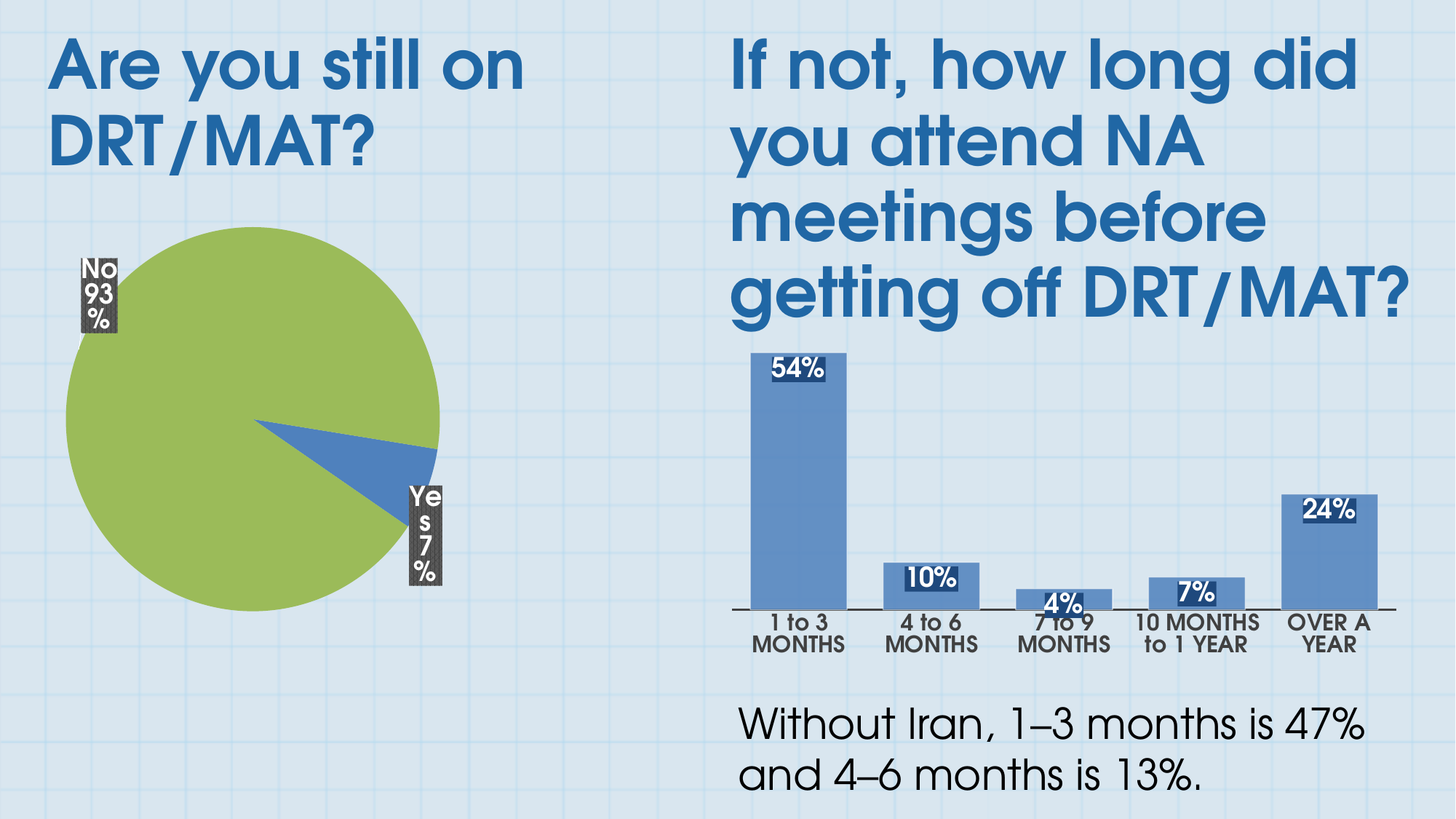

Are you still on DRT/MAT?
If not, how long did you attend NA meetings before getting off DRT/MAT?

### Chart

| Category |  |
|---|---|
| Yes | 0.06940730837789662 |
| No | 0.9305926916221033 |

### Chart

| Category |  |
|---|---|
| 1 to 3 MONTHS | 0.5423031727379554 |
| 4 to 6 MONTHS | 0.10027418723070897 |
| 7 to 9 MONTHS | 0.04445750097924011 |
| 10 MONTHS to 1 YEAR | 0.06893850372111242 |
| OVER A YEAR | 0.24402663533098315 |
Without Iran, 1–3 months is 47% and 4–6 months is 13%.